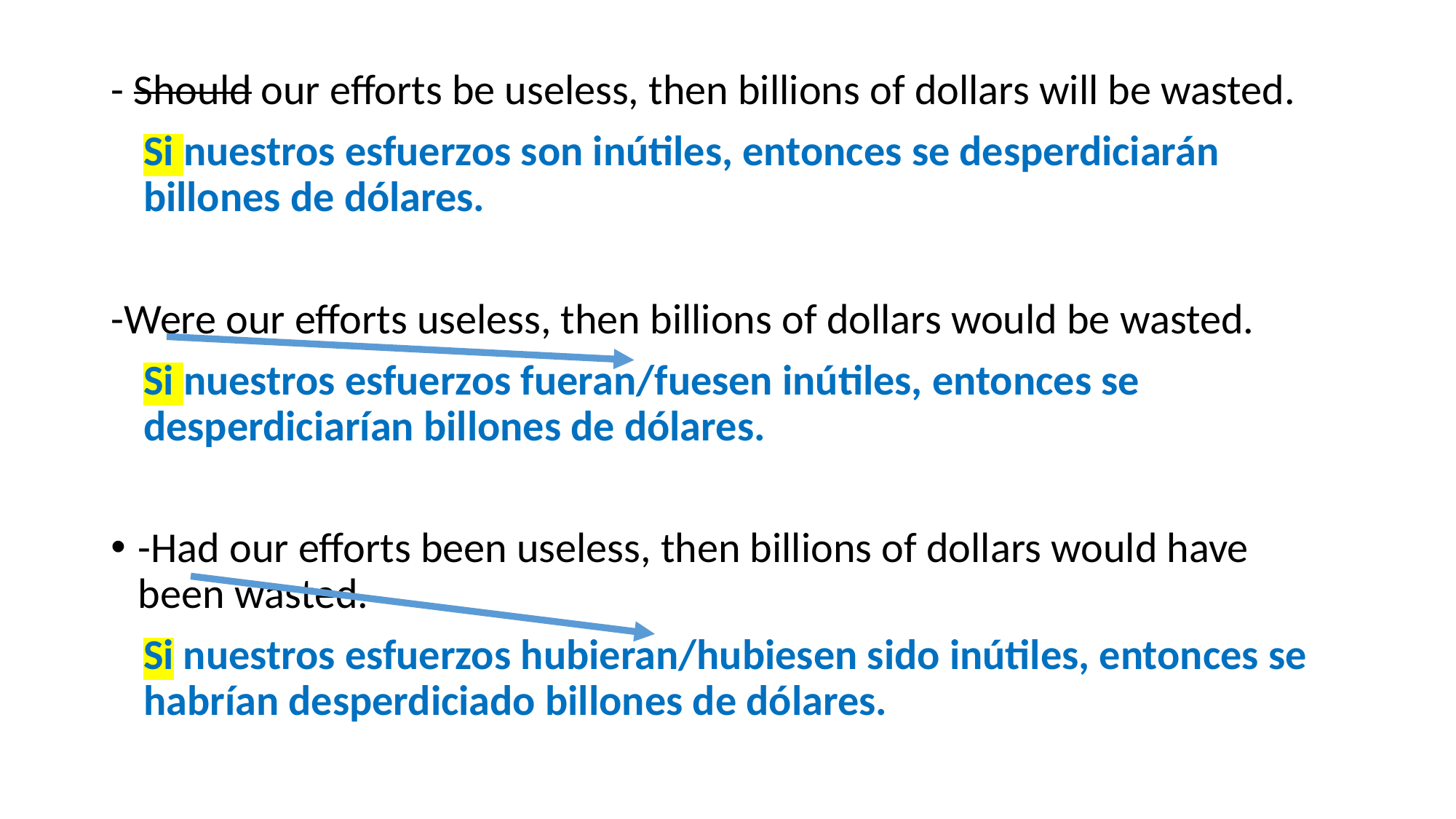

#
- Should our efforts be useless, then billions of dollars will be wasted.
Si nuestros esfuerzos son inútiles, entonces se desperdiciarán billones de dólares.

-Were our efforts useless, then billions of dollars would be wasted.
Si nuestros esfuerzos fueran/fuesen inútiles, entonces se desperdiciarían billones de dólares.

-Had our efforts been useless, then billions of dollars would have been wasted.
Si nuestros esfuerzos hubieran/hubiesen sido inútiles, entonces se habrían desperdiciado billones de dólares.